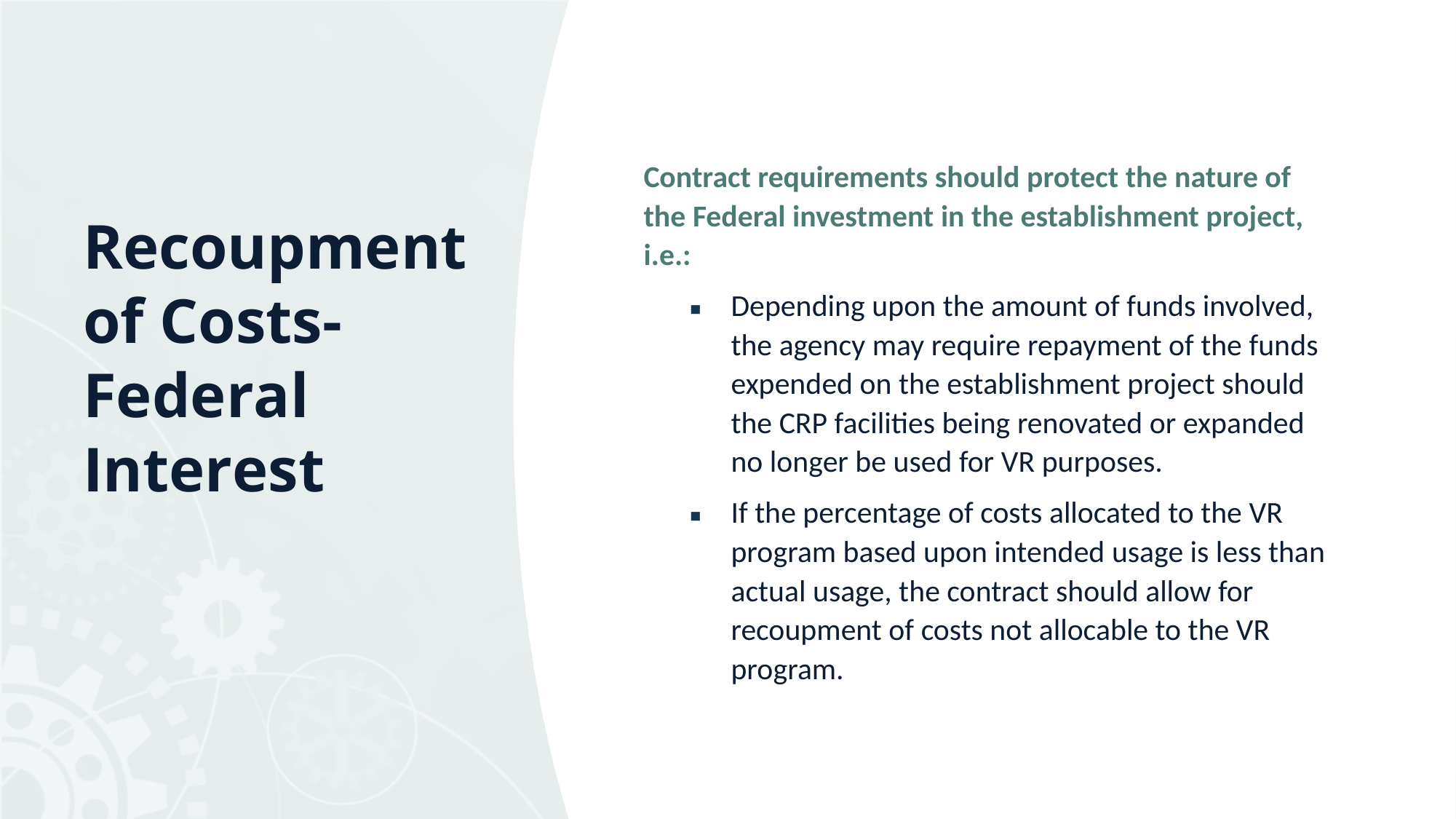

Contract requirements should protect the nature of the Federal investment in the establishment project, i.e.:
Depending upon the amount of funds involved, the agency may require repayment of the funds expended on the establishment project should the CRP facilities being renovated or expanded no longer be used for VR purposes.
If the percentage of costs allocated to the VR program based upon intended usage is less than actual usage, the contract should allow for recoupment of costs not allocable to the VR program.

# Recoupment of Costs-Federal Interest